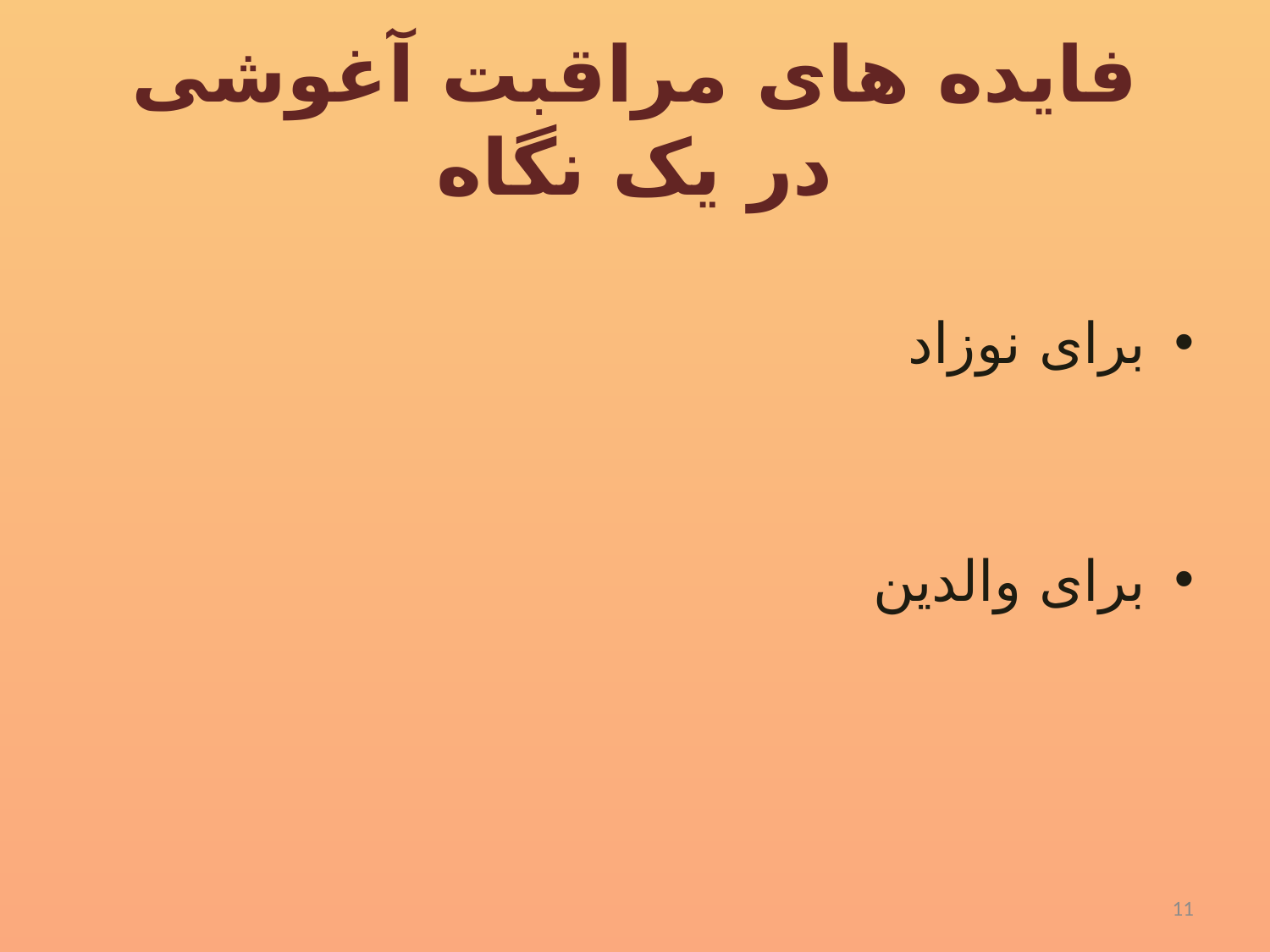

# فایده های مراقبت آغوشی در یک نگاه

برای نوزاد

برای والدین
11